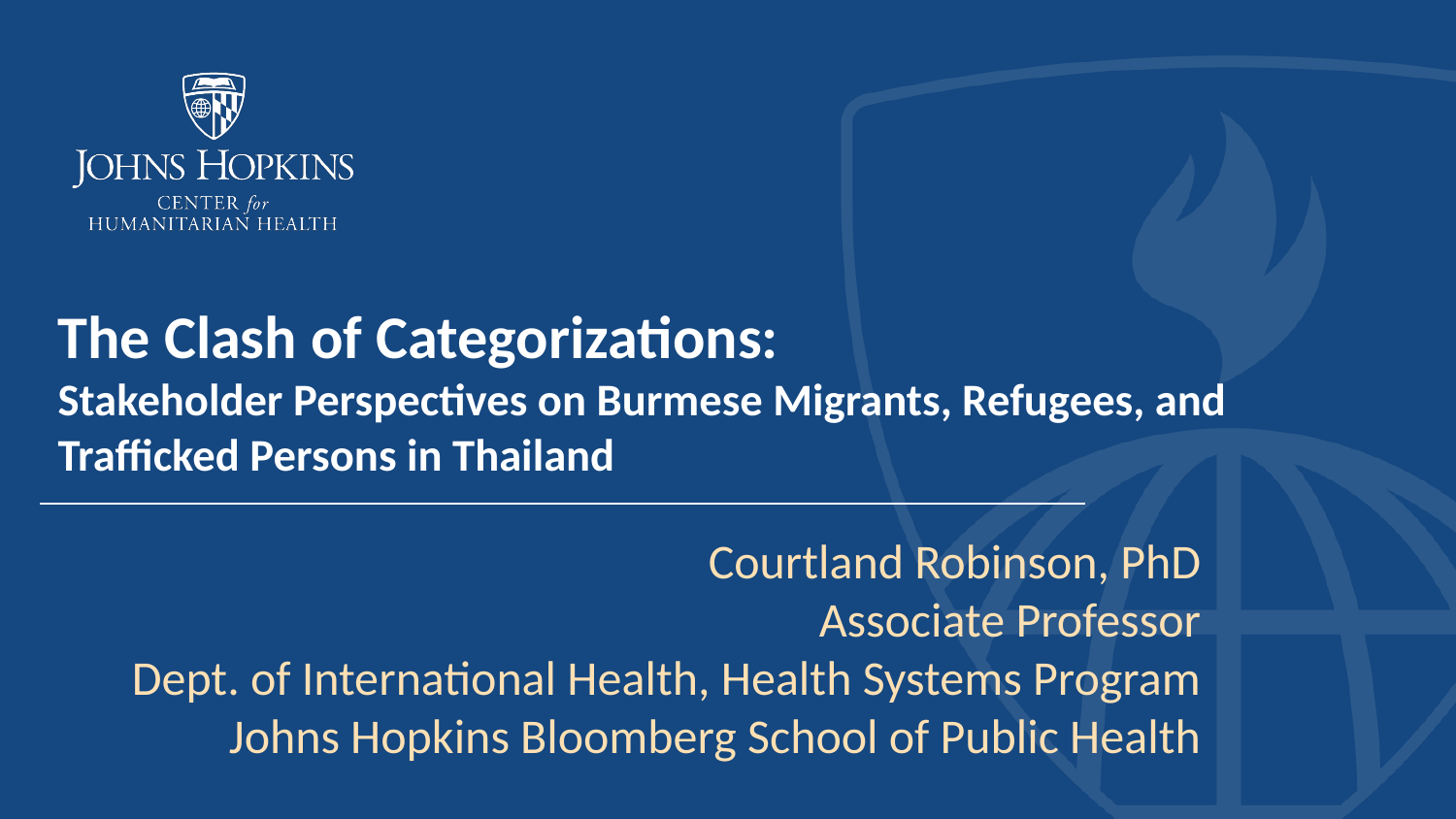

# The Clash of Categorizations: Stakeholder Perspectives on Burmese Migrants, Refugees, and Trafficked Persons in Thailand
Courtland Robinson, PhD
Associate Professor
Dept. of International Health, Health Systems Program
Johns Hopkins Bloomberg School of Public Health